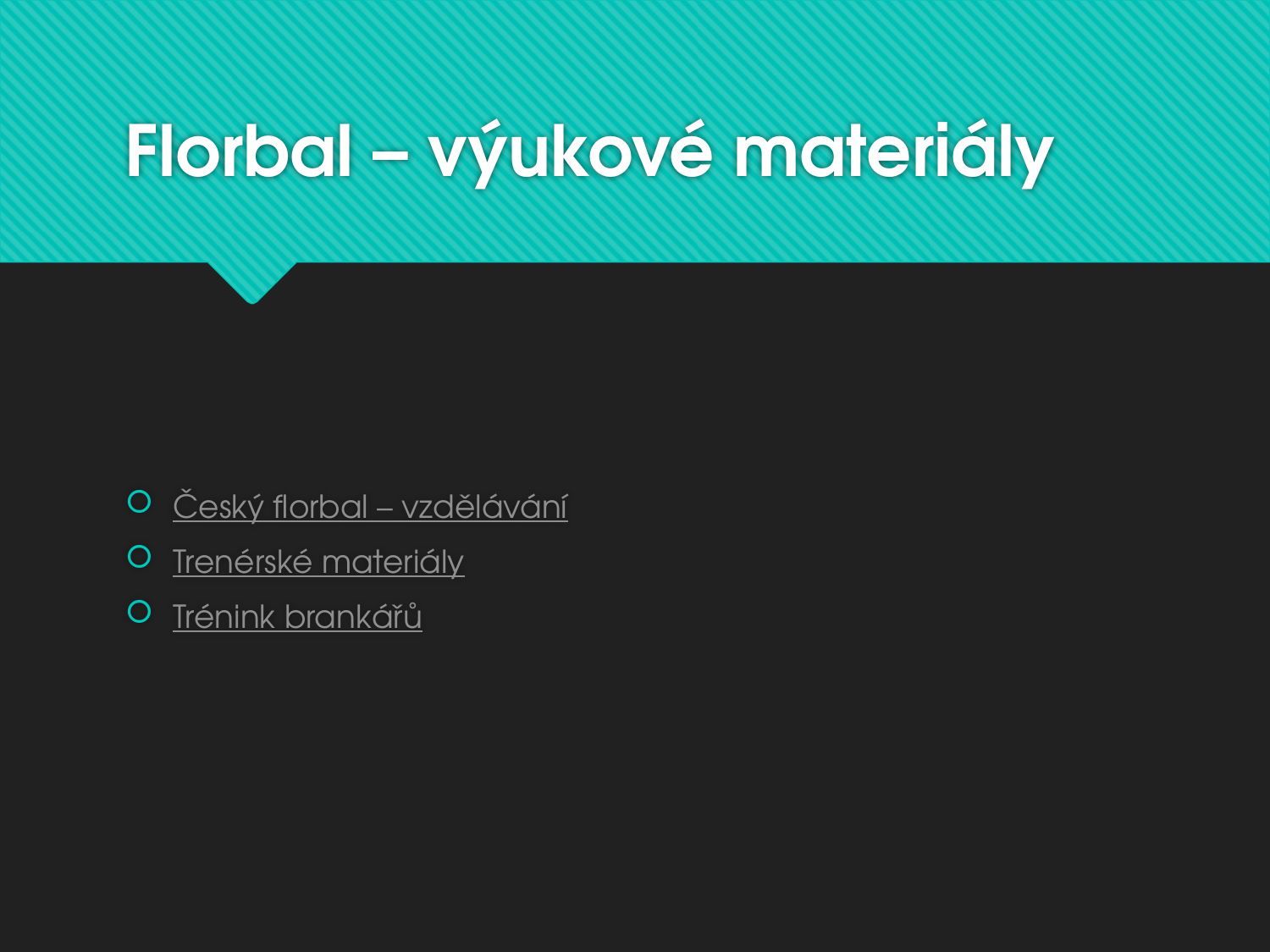

# Florbal – výukové materiály
Český florbal – vzdělávání
Trenérské materiály
Trénink brankářů